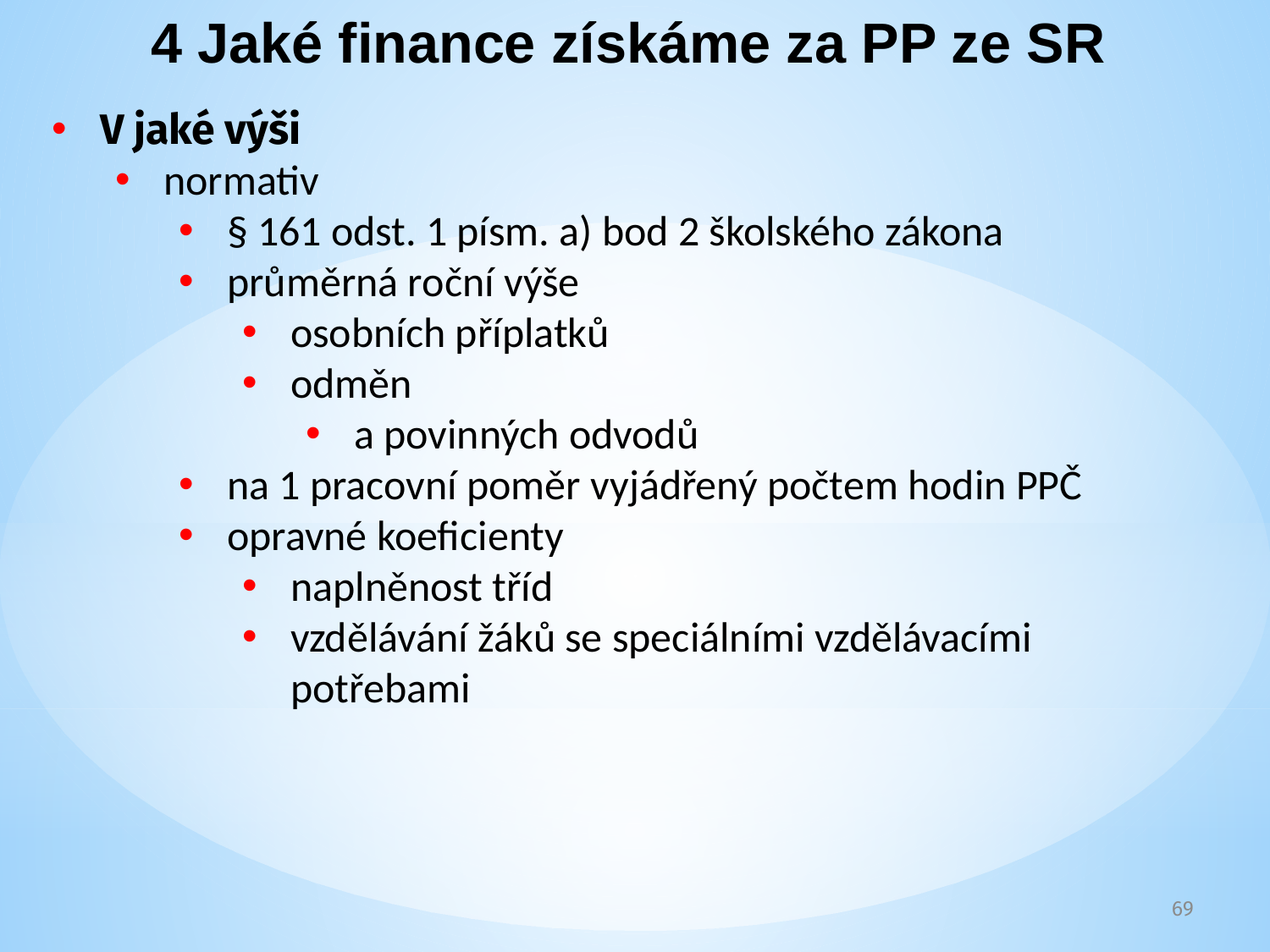

4 Jaké finance získáme za PP ze SR
V jaké výši
normativ
§ 161 odst. 1 písm. a) bod 2 školského zákona
průměrná roční výše
osobních příplatků
odměn
a povinných odvodů
na 1 pracovní poměr vyjádřený počtem hodin PPČ
opravné koeficienty
naplněnost tříd
vzdělávání žáků se speciálními vzdělávacími potřebami

69